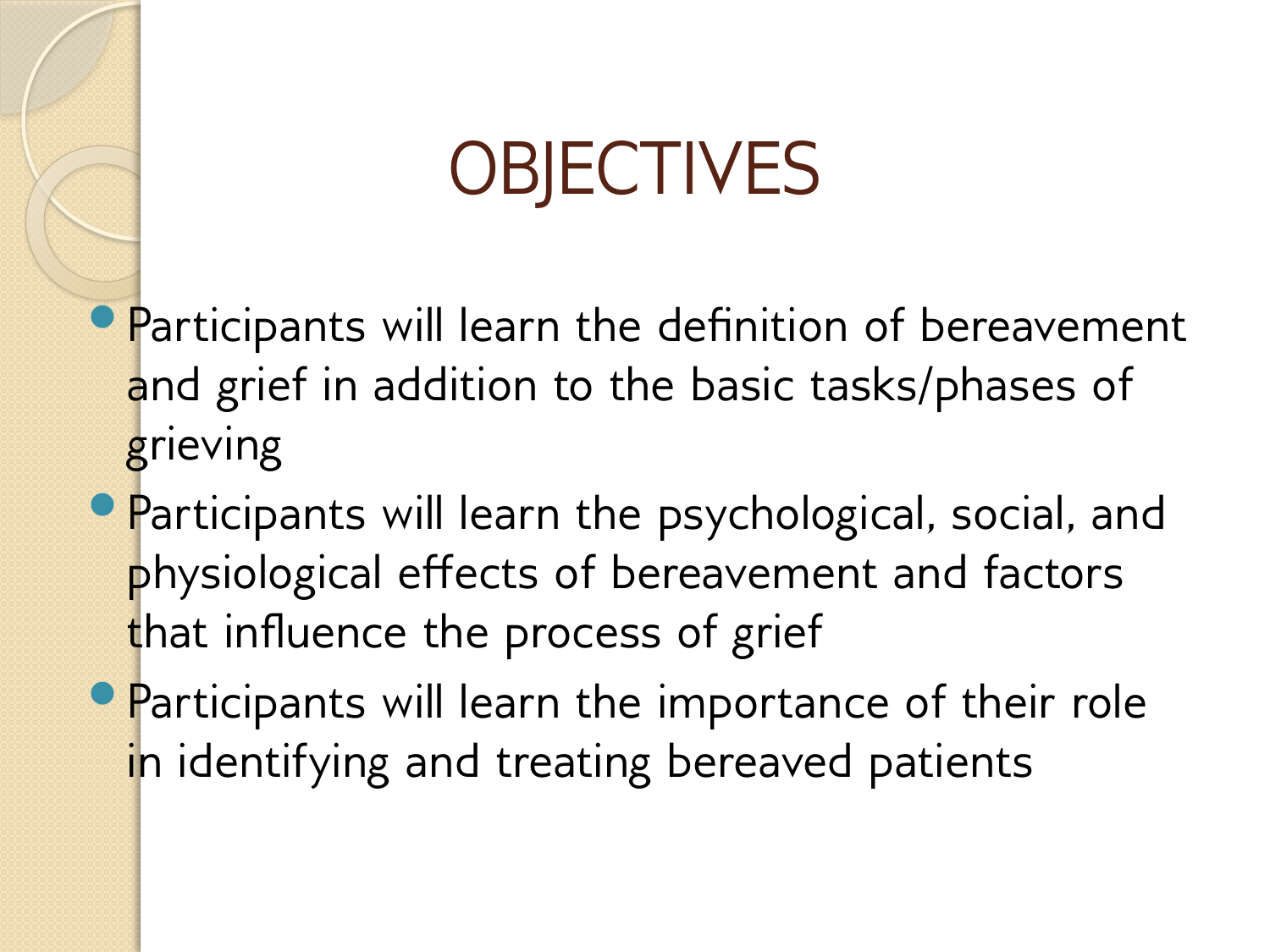

# OBJECTIVES
Participants will learn the definition of bereavement and grief in addition to the basic tasks/phases of grieving
Participants will learn the psychological, social, and physiological effects of bereavement and factors that influence the process of grief
Participants will learn the importance of their role in identifying and treating bereaved patients